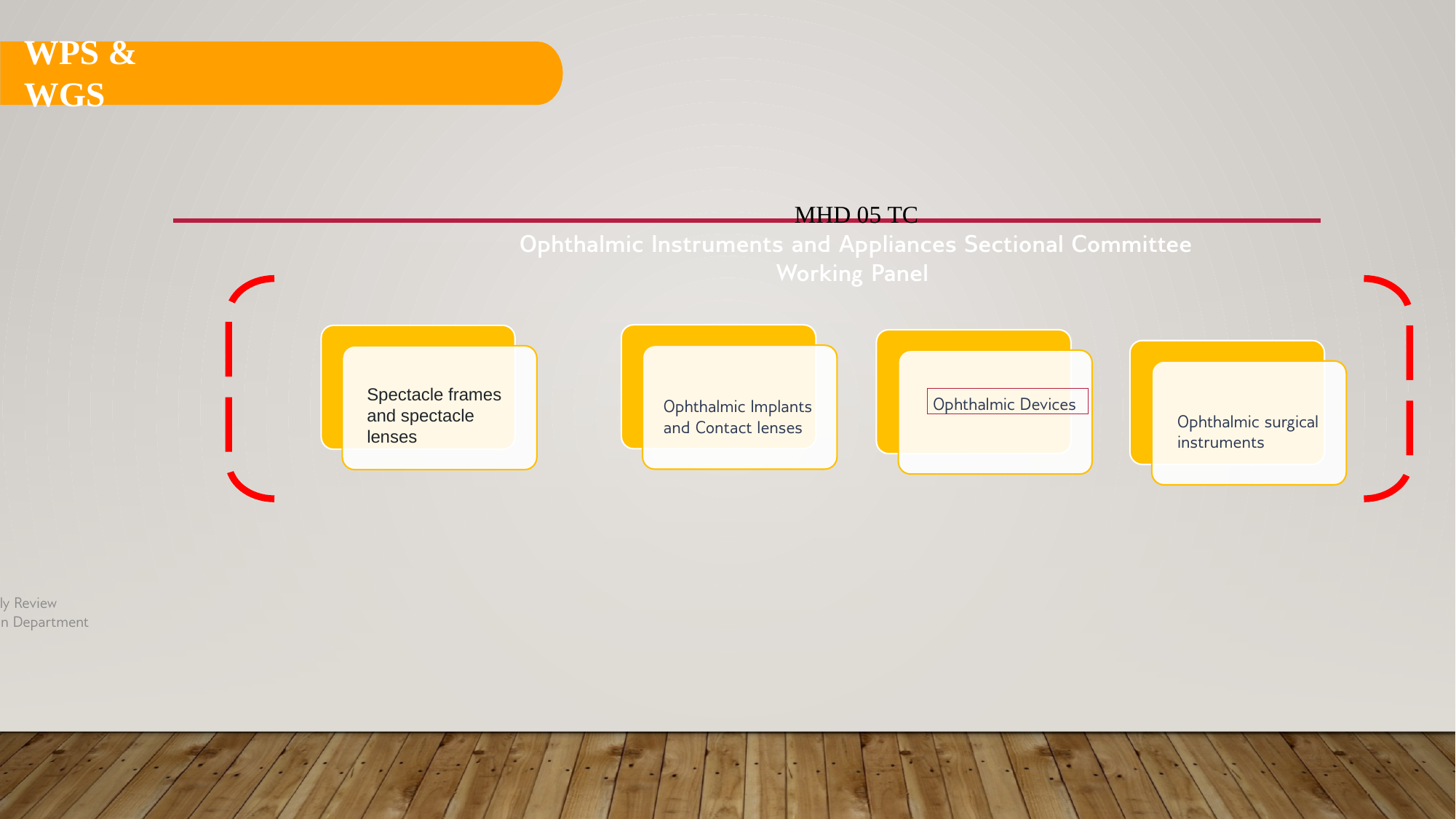

Half-yearly Review
Standardization Department
# WPs & WGs

MHD 05 TC
Ophthalmic Instruments and Appliances Sectional Committee
Working Panel

Spectacle frames and spectacle lenses
 Ophthalmic Devices
Ophthalmic Implants and Contact lenses

Ophthalmic surgical instruments